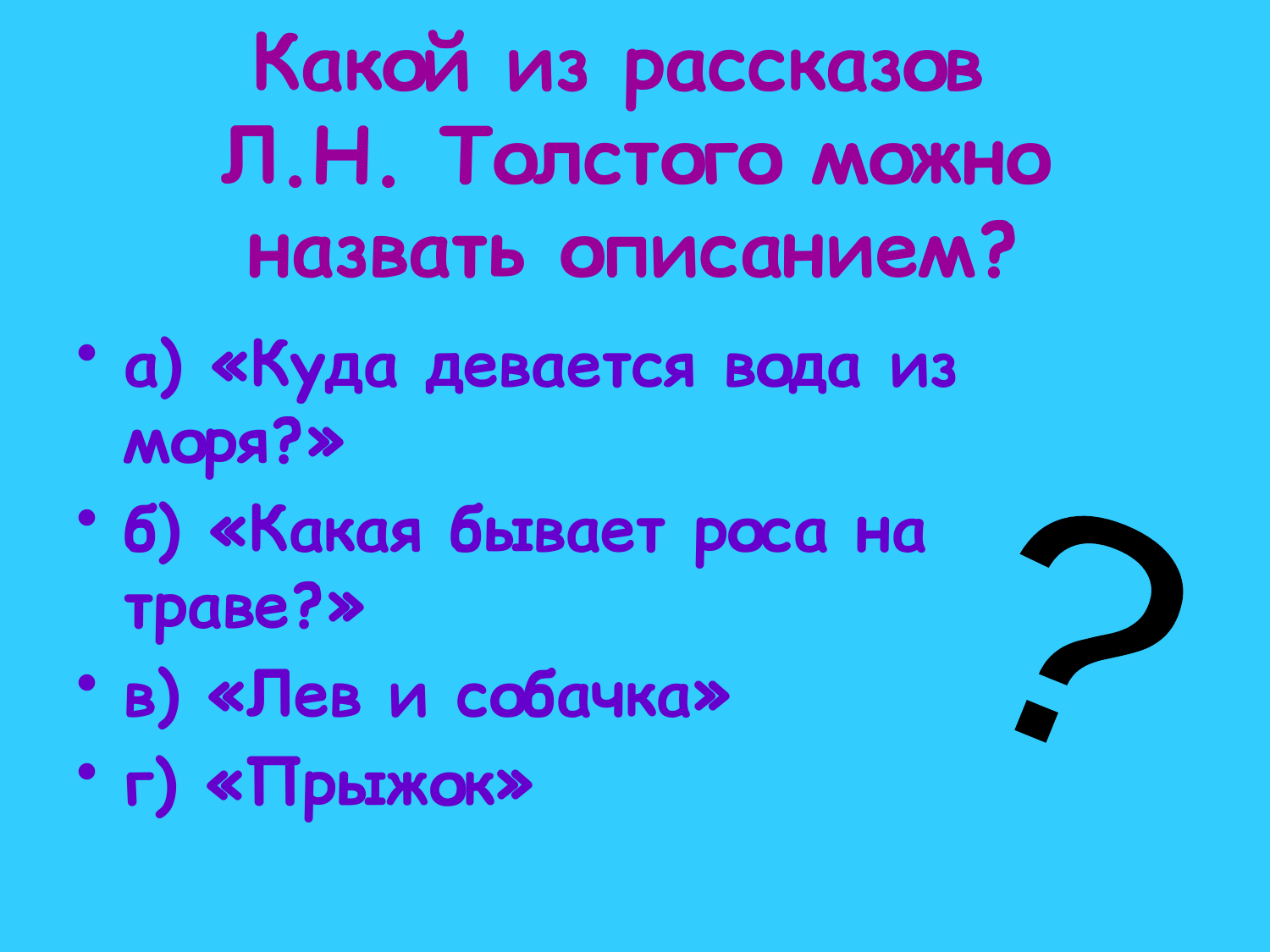

# Какой из рассказов Л.Н. Толстого можно назвать описанием?
а) «Куда девается вода из моря?»
б) «Какая бывает роса на траве?»
в) «Лев и собачка»
г) «Прыжок»
?